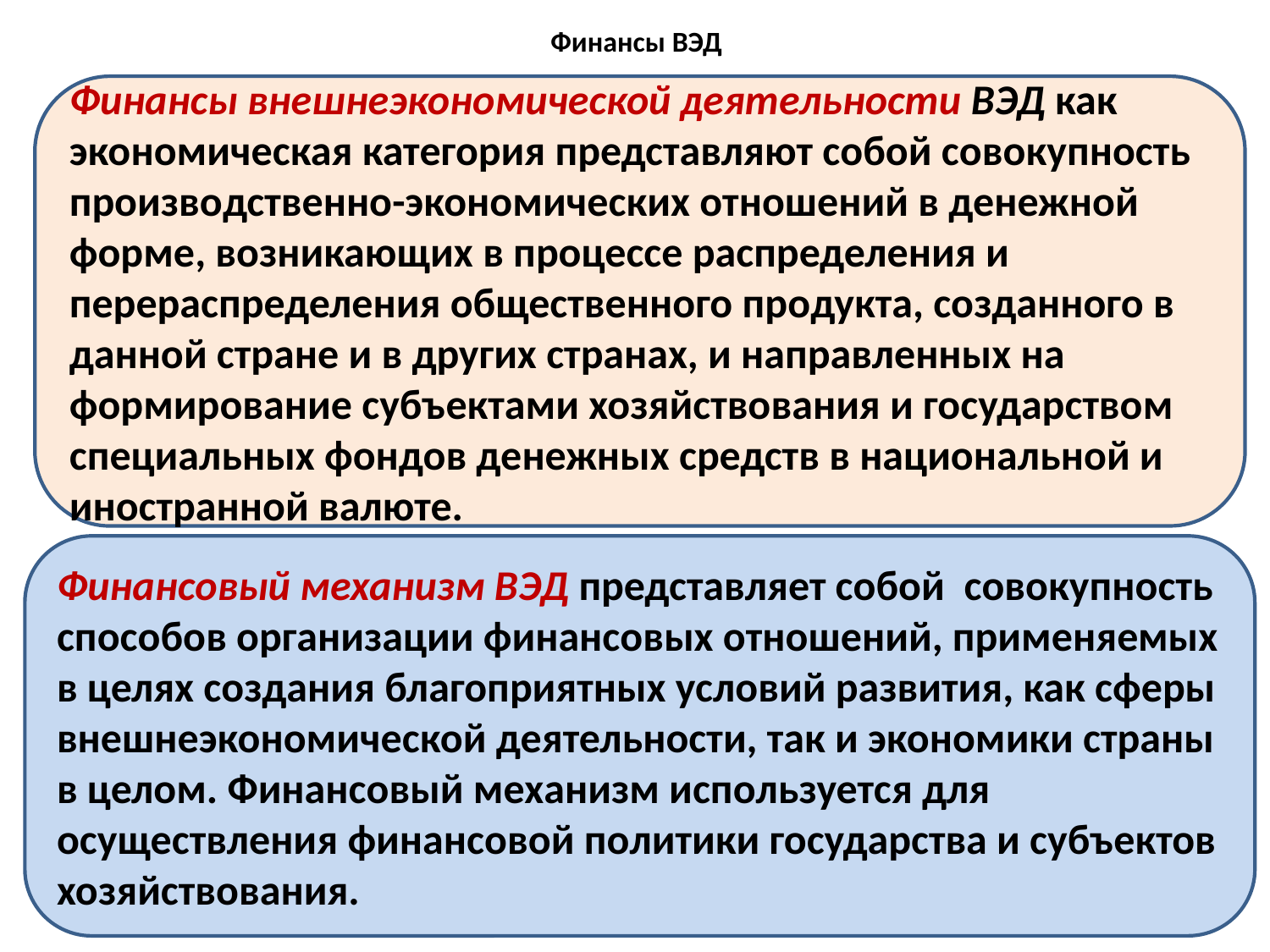

# Финансы ВЭД

Финансы внешнеэкономической деятельности ВЭД как экономическая категория представляют собой совокупность производственно-экономических отношений в денежной форме, возникающих в процессе распределения и перераспределения общественного продукта, созданного в данной стране и в других странах, и направленных на формирование субъектами хозяйствования и государством специальных фондов денежных средств в национальной и иностранной валюте.
Финансовый механизм ВЭД представляет собой  совокупность способов организации финансовых отношений, применяемых в целях создания благоприятных условий развития, как сферы внешнеэкономической деятельности, так и экономики страны в целом. Финансовый механизм используется для осуществления финансовой политики государства и субъектов хозяйствования.